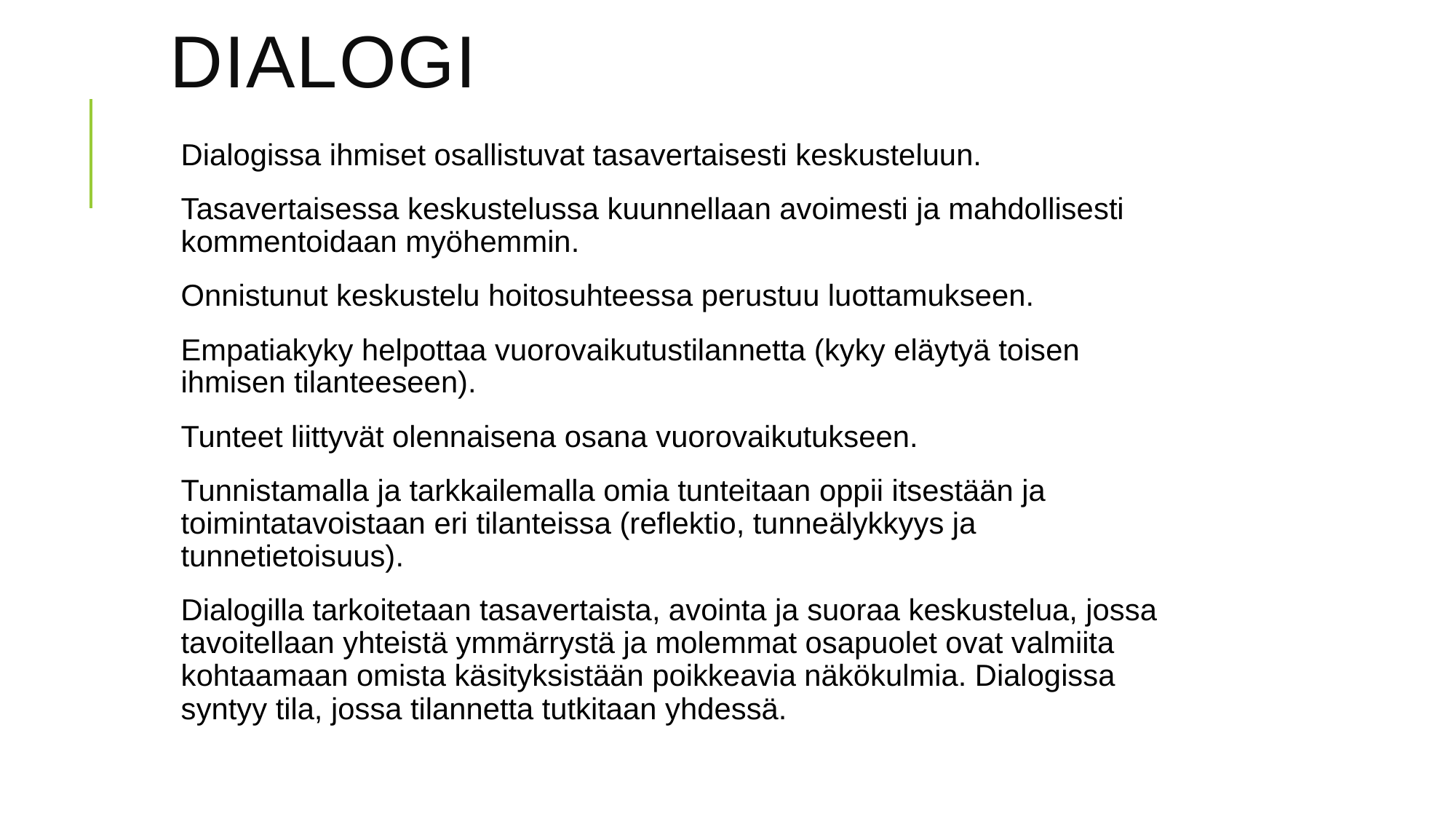

# Dialogi
Dialogissa ihmiset osallistuvat tasavertaisesti keskusteluun.
Tasavertaisessa keskustelussa kuunnellaan avoimesti ja mahdollisesti kommentoidaan myöhemmin.
Onnistunut keskustelu hoitosuhteessa perustuu luottamukseen.
Empatiakyky helpottaa vuorovaikutustilannetta (kyky eläytyä toisen ihmisen tilanteeseen).
Tunteet liittyvät olennaisena osana vuorovaikutukseen.
Tunnistamalla ja tarkkailemalla omia tunteitaan oppii itsestään ja toimintatavoistaan eri tilanteissa (reflektio, tunneälykkyys ja tunnetietoisuus).
Dialogilla tarkoitetaan tasavertaista, avointa ja suoraa keskustelua, jossa tavoitellaan yhteistä ymmärrystä ja molemmat osapuolet ovat valmiita kohtaamaan omista käsityksistään poikkeavia näkökulmia. Dialogissa syntyy tila, jossa tilannetta tutkitaan yhdessä.